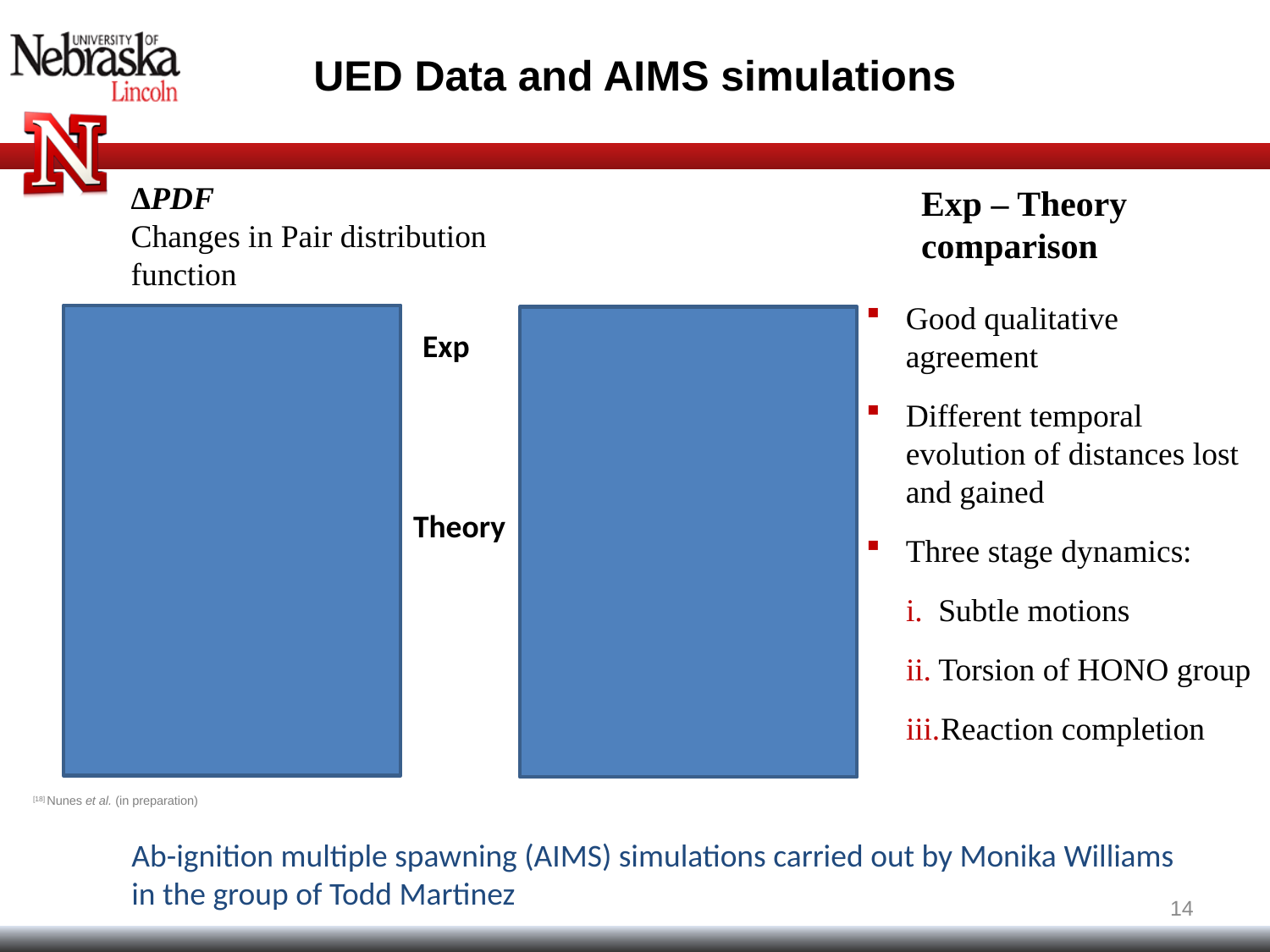

UED Data and AIMS simulations
ΔPDF
Changes in Pair distribution function
Exp – Theory comparison
Good qualitative agreement
Different temporal evolution of distances lost and gained
Three stage dynamics:
Subtle motions
Torsion of HONO group
Reaction completion

Exp
Theory
[18] Nunes et al. (in preparation)
Ab-ignition multiple spawning (AIMS) simulations carried out by Monika Williams in the group of Todd Martinez
14